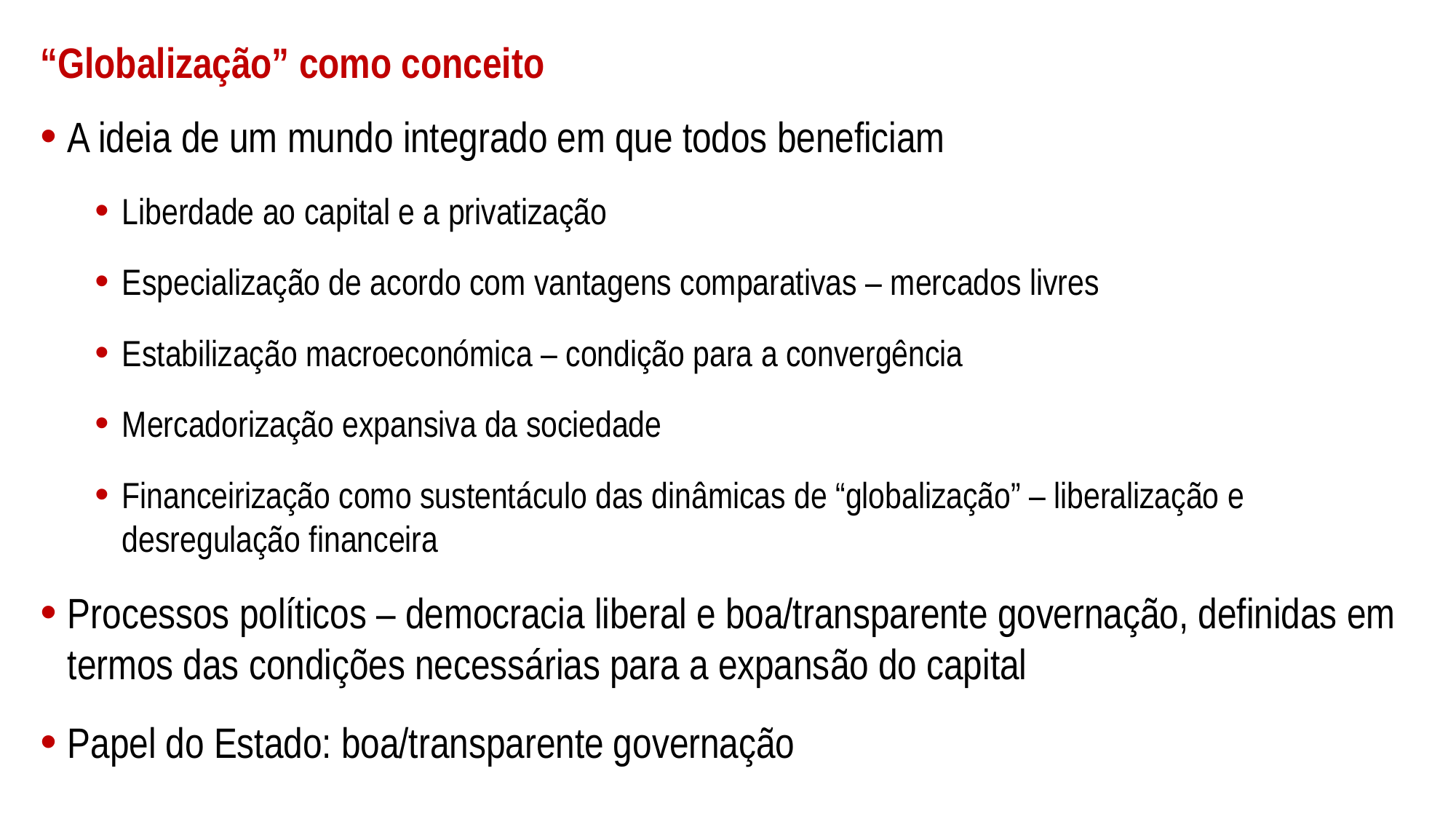

# “Globalização” como conceito
A ideia de um mundo integrado em que todos beneficiam
Liberdade ao capital e a privatização
Especialização de acordo com vantagens comparativas – mercados livres
Estabilização macroeconómica – condição para a convergência
Mercadorização expansiva da sociedade
Financeirização como sustentáculo das dinâmicas de “globalização” – liberalização e desregulação financeira
Processos políticos – democracia liberal e boa/transparente governação, definidas em termos das condições necessárias para a expansão do capital
Papel do Estado: boa/transparente governação